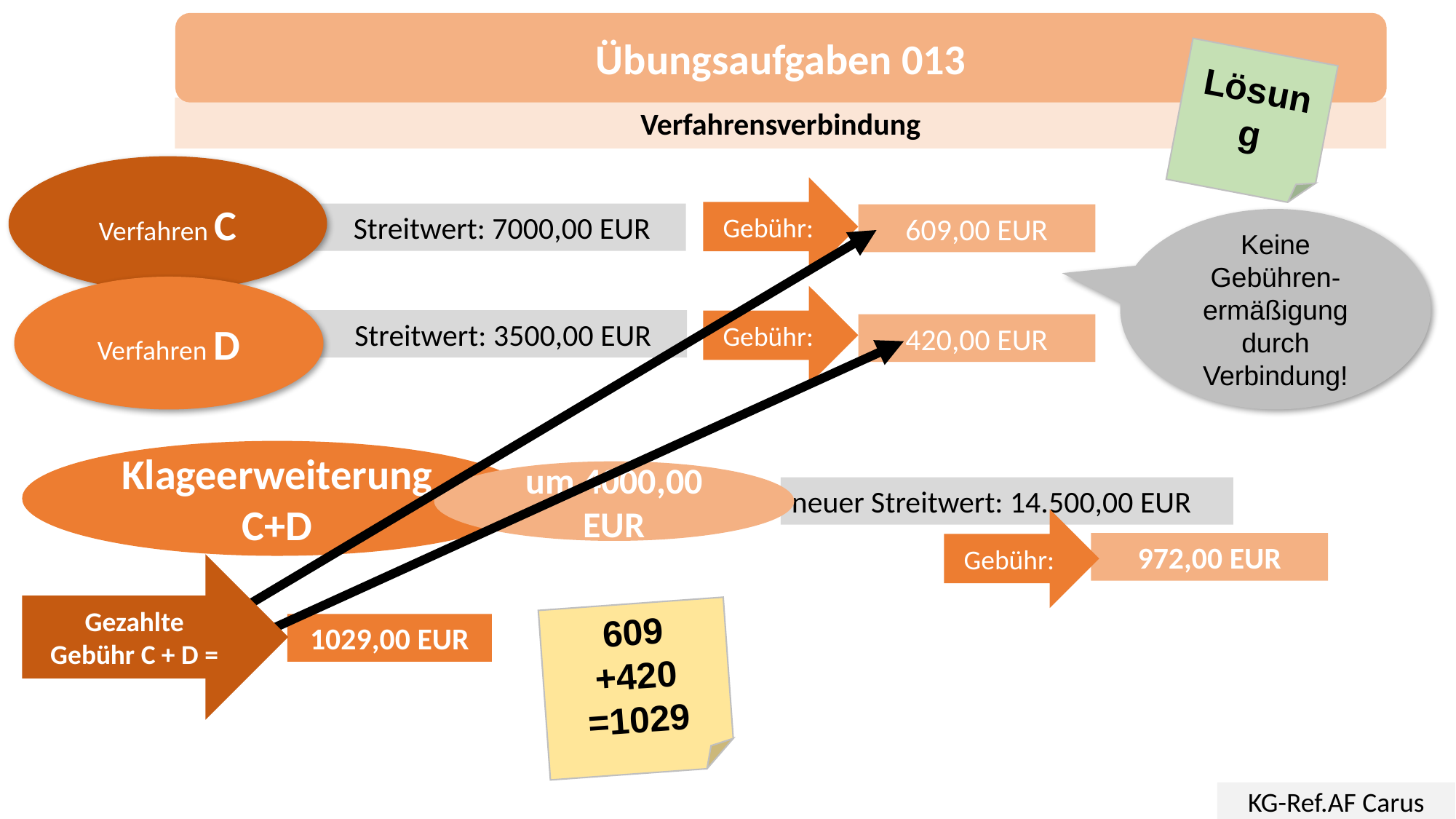

Übungsaufgaben 013
Lösung
Verfahrensverbindung
Verfahren C
Gebühr:
	Streitwert: 7000,00 EUR
609,00 EUR
Keine Gebühren-ermäßigung durch Verbindung!
Verfahren D
Gebühr:
	Streitwert: 3500,00 EUR
420,00 EUR
Klageerweiterung C+D
um 4000,00 EUR
neuer Streitwert: 14.500,00 EUR
Gebühr:
972,00 EUR
Gezahlte
Gebühr C + D =
609
+420
=1029
1029,00 EUR
KG-Ref.AF Carus